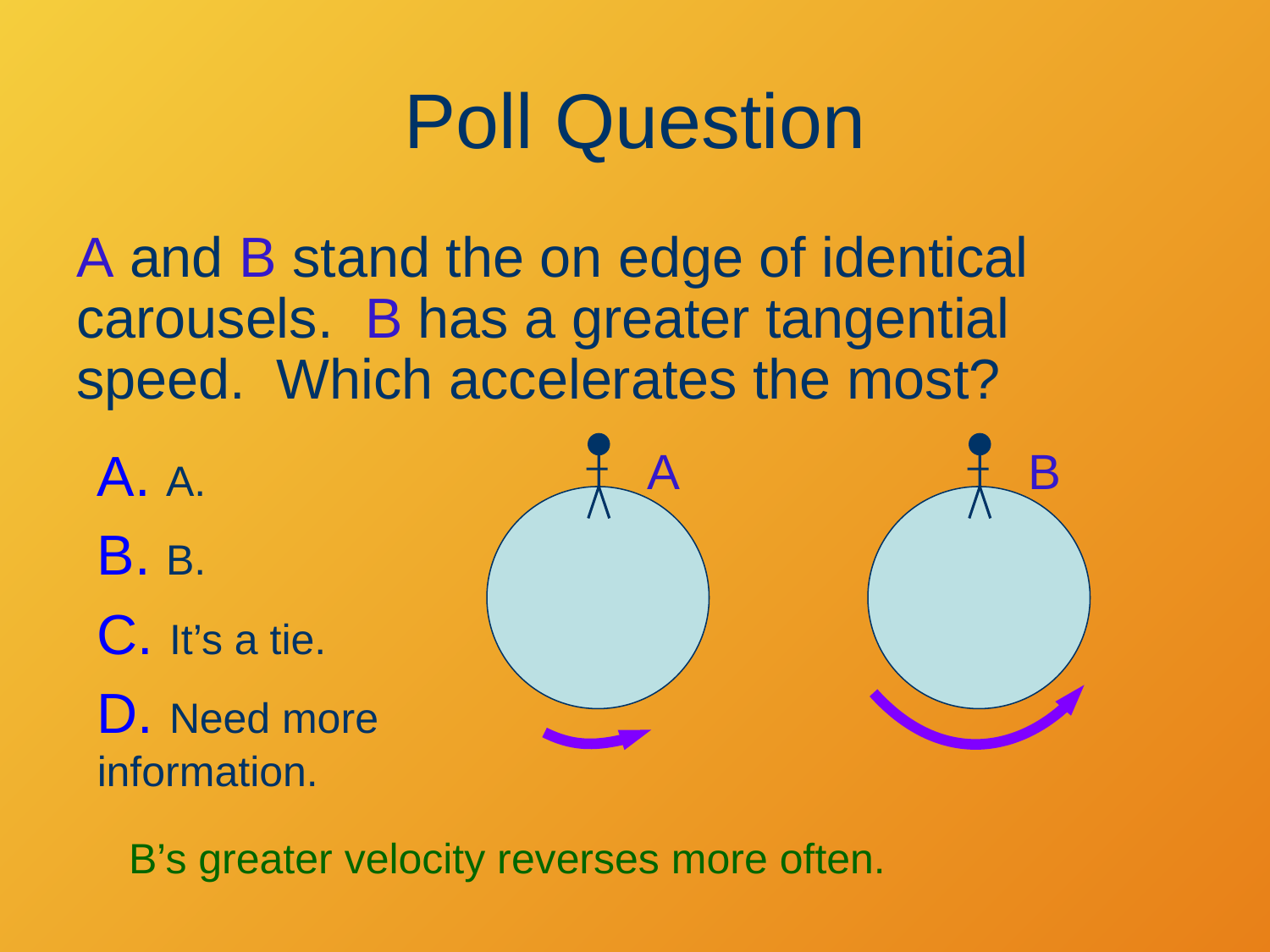

# Poll Question
A and B stand the on edge of identical carousels.  B has a greater tangential speed.  Which accelerates the most?
A. A.
B. B.
C. It’s a tie.
D. Need more information.

A

B
B’s greater velocity reverses more often.